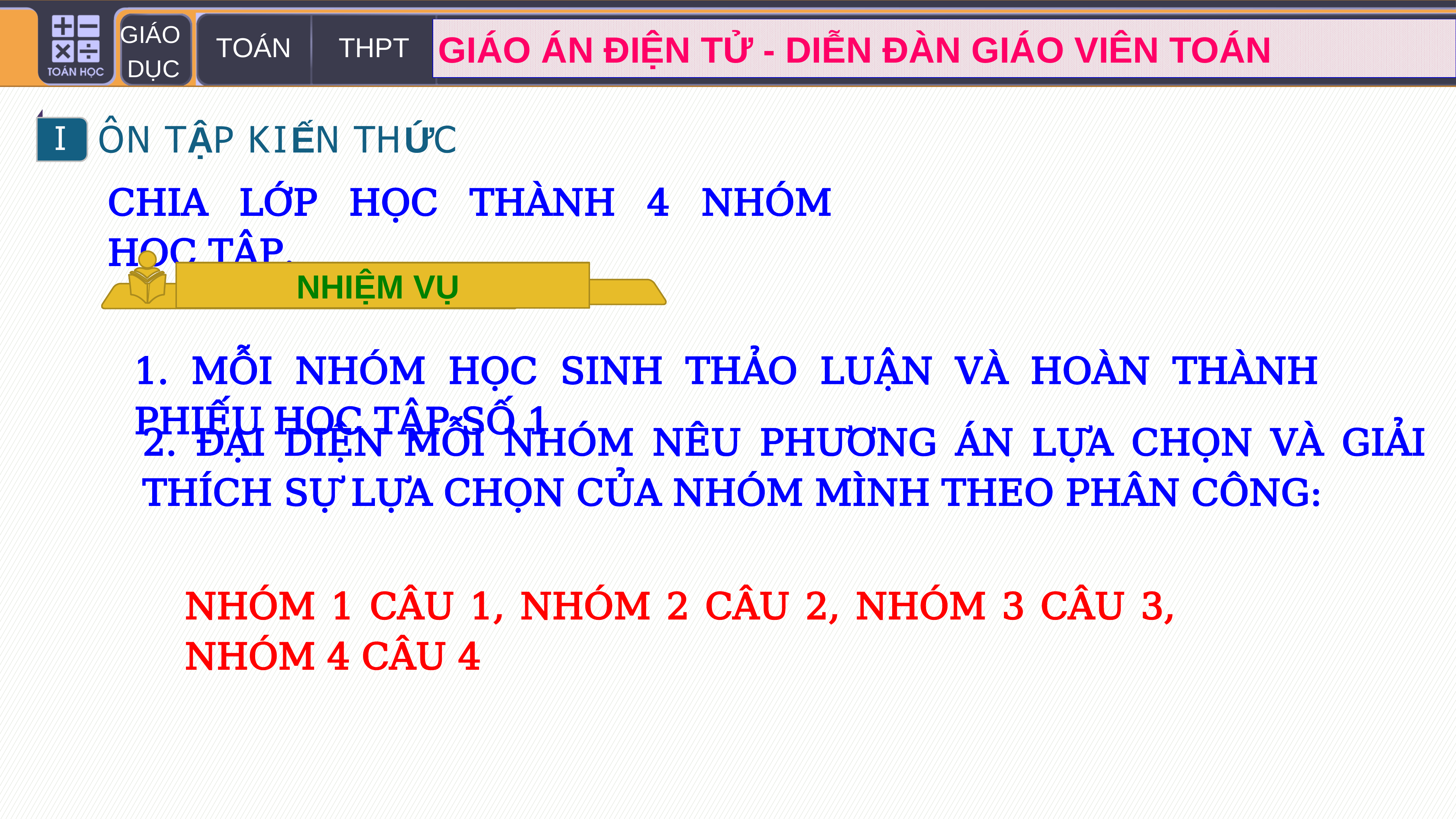

I
ÔN TẬP KIẾN THỨC
CHIA LỚP HỌC THÀNH 4 NHÓM HỌC TẬP.

NHIỆM VỤ

1. MỖI NHÓM HỌC SINH THẢO LUẬN VÀ HOÀN THÀNH PHIẾU HỌC TẬP SỐ 1
2. ĐẠI DIỆN MỖI NHÓM NÊU PHƯƠNG ÁN LỰA CHỌN VÀ GIẢI THÍCH SỰ LỰA CHỌN CỦA NHÓM MÌNH THEO PHÂN CÔNG:
NHÓM 1 CÂU 1, NHÓM 2 CÂU 2, NHÓM 3 CÂU 3, NHÓM 4 CÂU 4